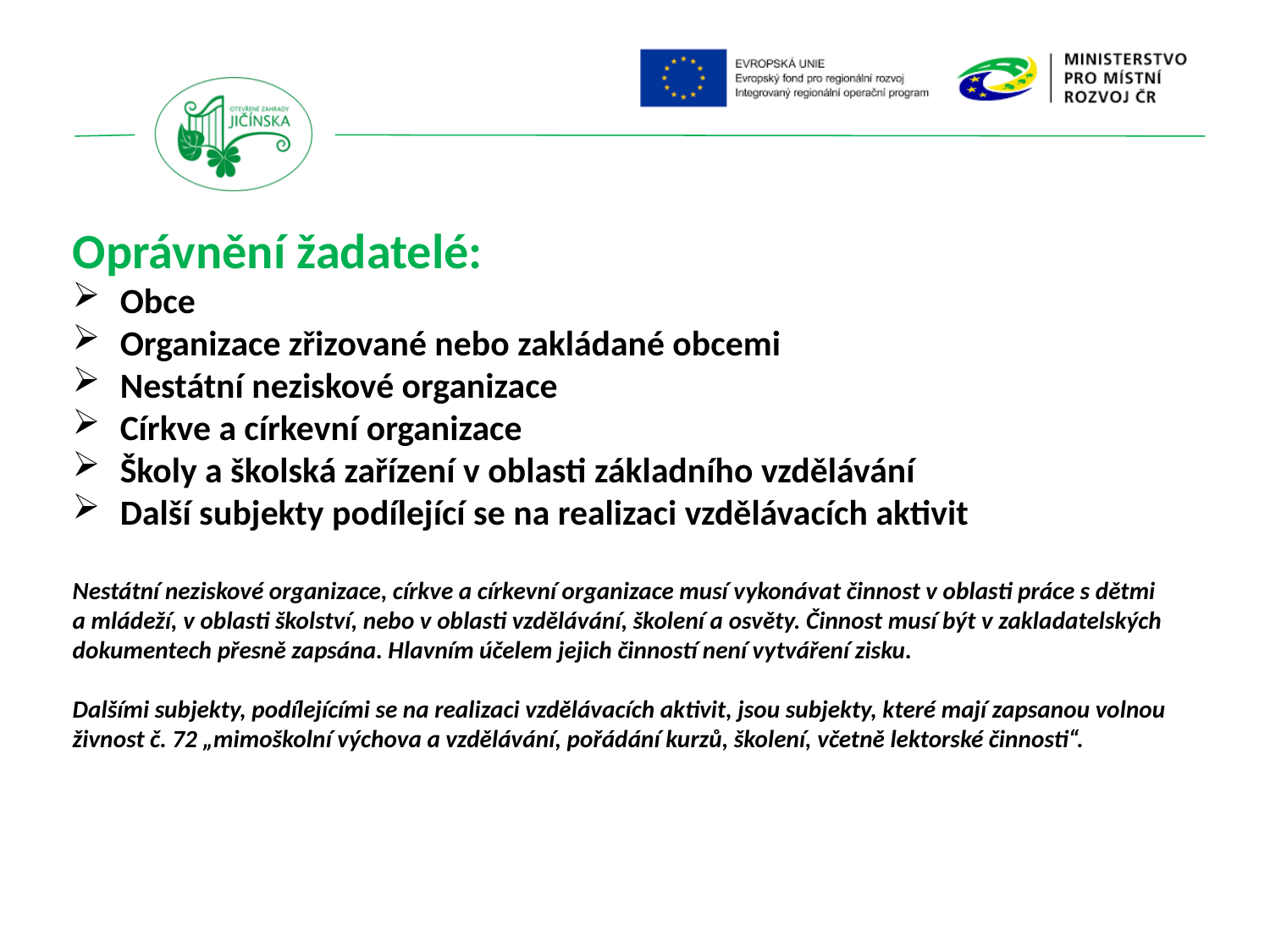

Oprávnění žadatelé:
Obce
Organizace zřizované nebo zakládané obcemi
Nestátní neziskové organizace
Církve a církevní organizace
 Školy a školská zařízení v oblasti základního vzdělávání
 Další subjekty podílející se na realizaci vzdělávacích aktivit

Nestátní neziskové organizace, církve a církevní organizace musí vykonávat činnost v oblasti práce s dětmi
a mládeží, v oblasti školství, nebo v oblasti vzdělávání, školení a osvěty. Činnost musí být v zakladatelských
dokumentech přesně zapsána. Hlavním účelem jejich činností není vytváření zisku.

Dalšími subjekty, podílejícími se na realizaci vzdělávacích aktivit, jsou subjekty, které mají zapsanou volnou
živnost č. 72 „mimoškolní výchova a vzdělávání, pořádání kurzů, školení, včetně lektorské činnosti“.